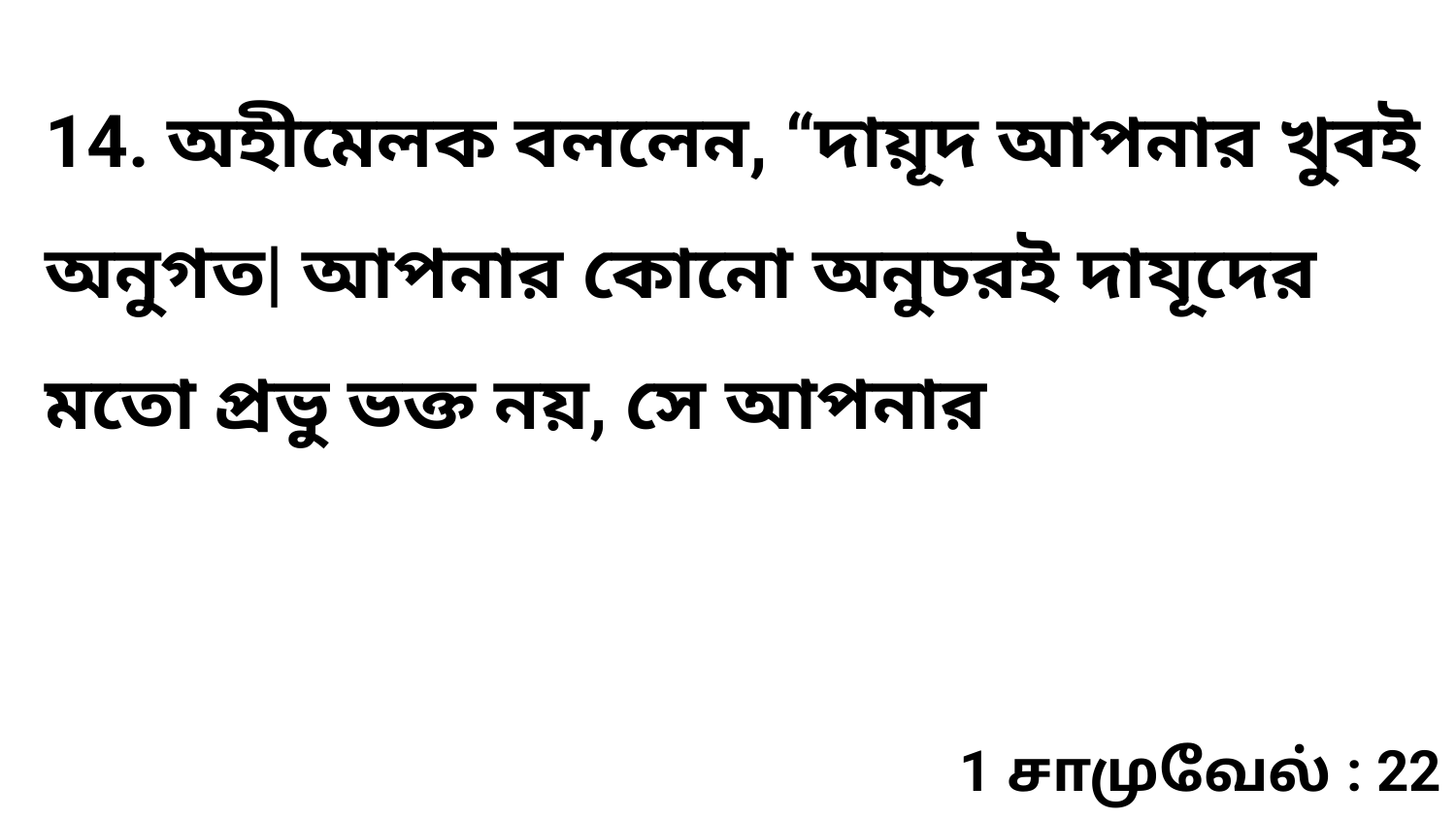

14. অহীমেলক বললেন, “দায়ূদ আপনার খুবই অনুগত| আপনার কোনো অনুচরই দাযূদের মতো প্রভু ভক্ত নয়, সে আপনার
1 சாமுவேல் : 22